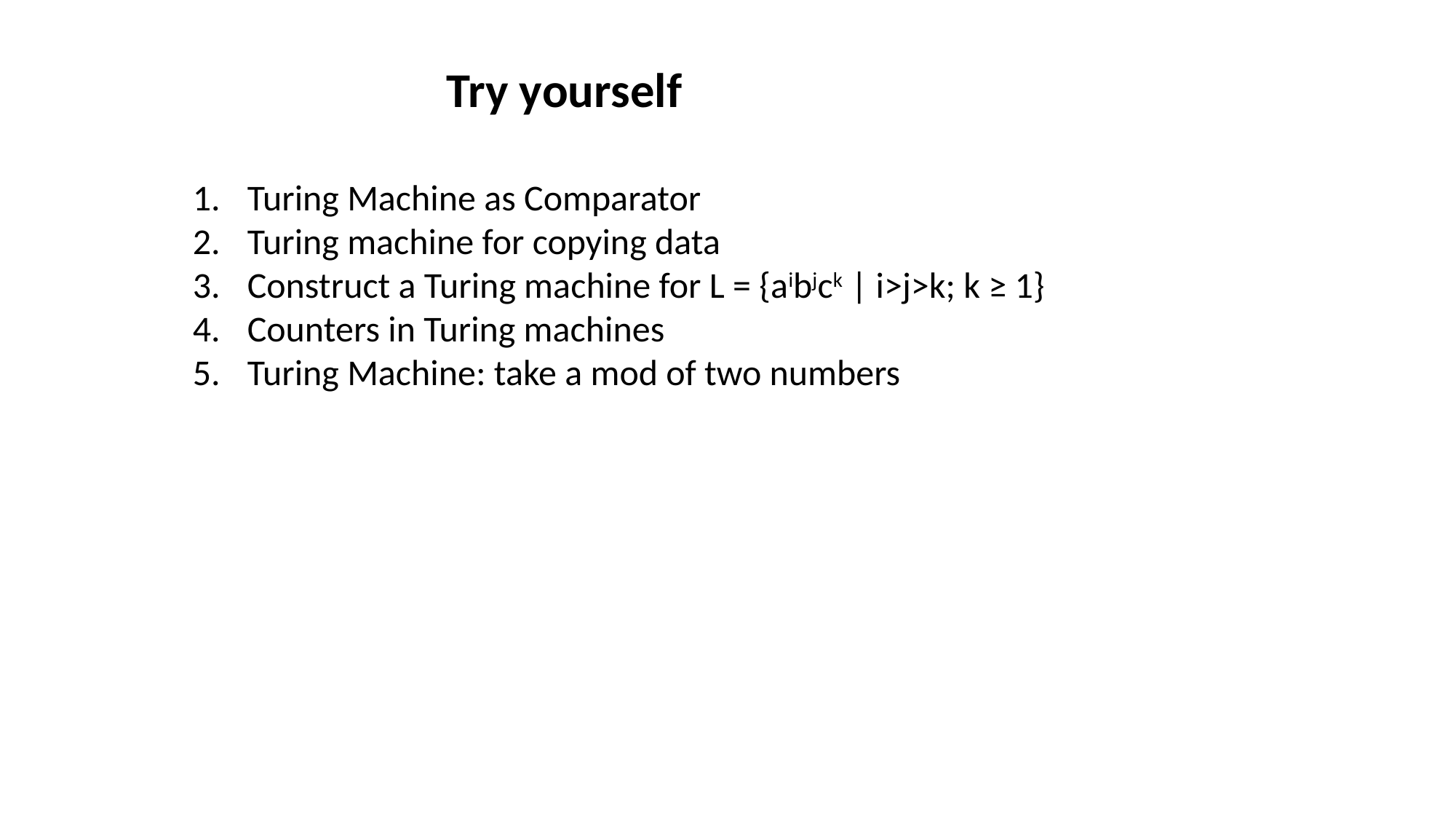

Try yourself
Turing Machine as Comparator
Turing machine for copying data
Construct a Turing machine for L = {aibjck | i>j>k; k ≥ 1}
Counters in Turing machines
Turing Machine: take a mod of two numbers